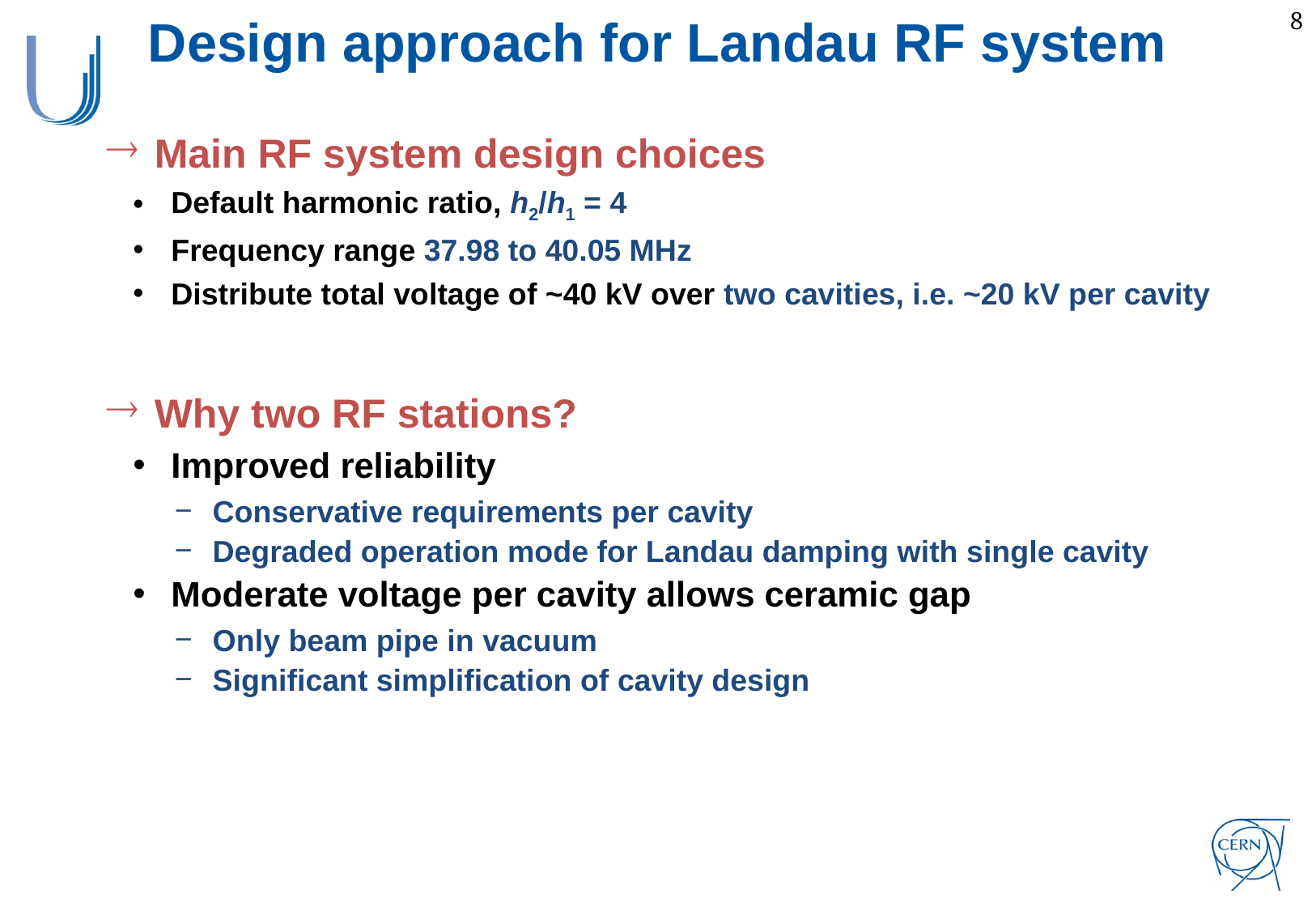

Design approach for Landau RF system
Main RF system design choices
Default harmonic ratio, h2/h1 = 4
Frequency range 37.98 to 40.05 MHz
Distribute total voltage of ~40 kV over two cavities, i.e. ~20 kV per cavity

Why two RF stations?
Improved reliability
Conservative requirements per cavity
Degraded operation mode for Landau damping with single cavity
Moderate voltage per cavity allows ceramic gap
Only beam pipe in vacuum
Significant simplification of cavity design